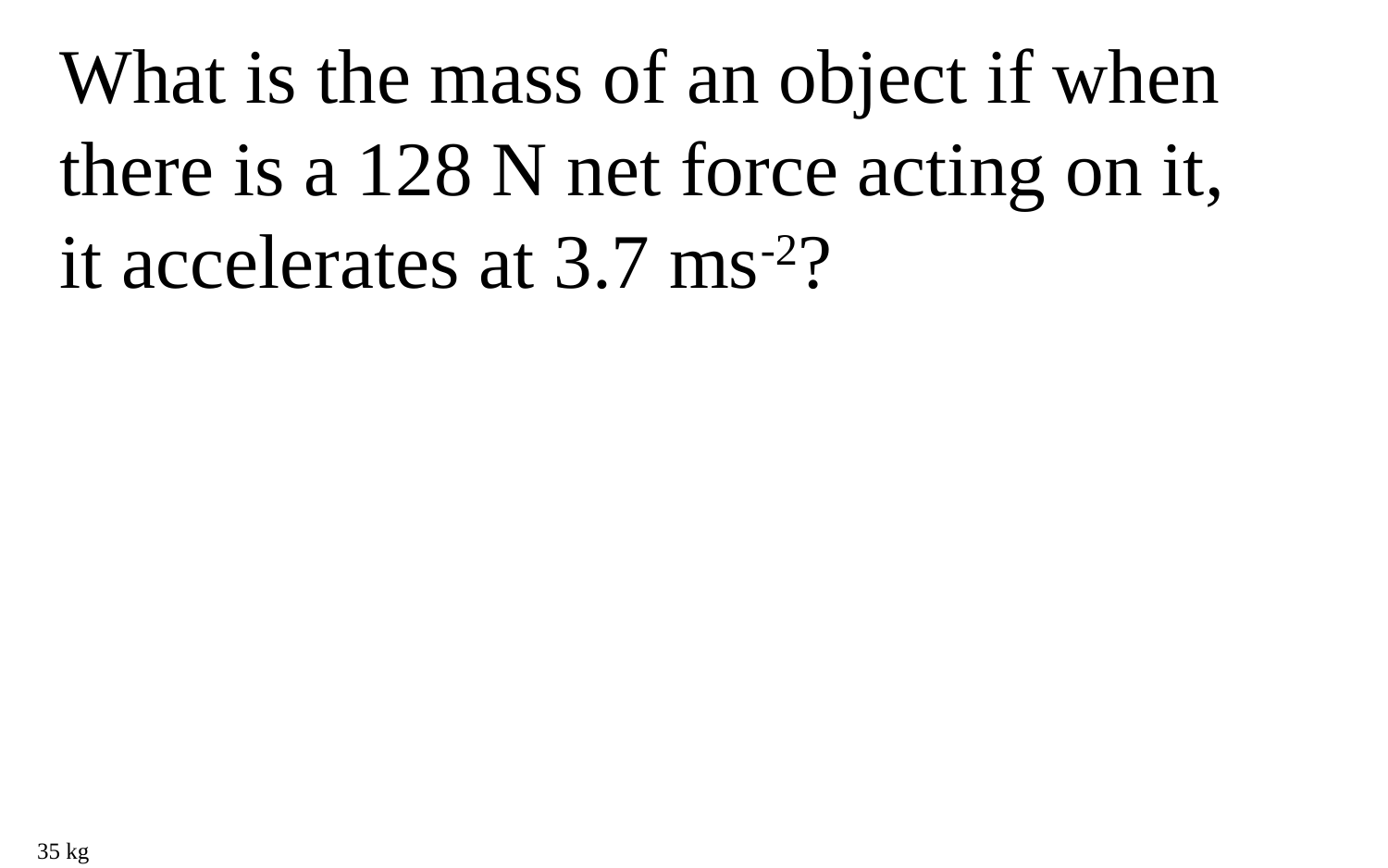

What is the mass of an object if when there is a 128 N net force acting on it, it accelerates at 3.7 ms-2?
35 kg